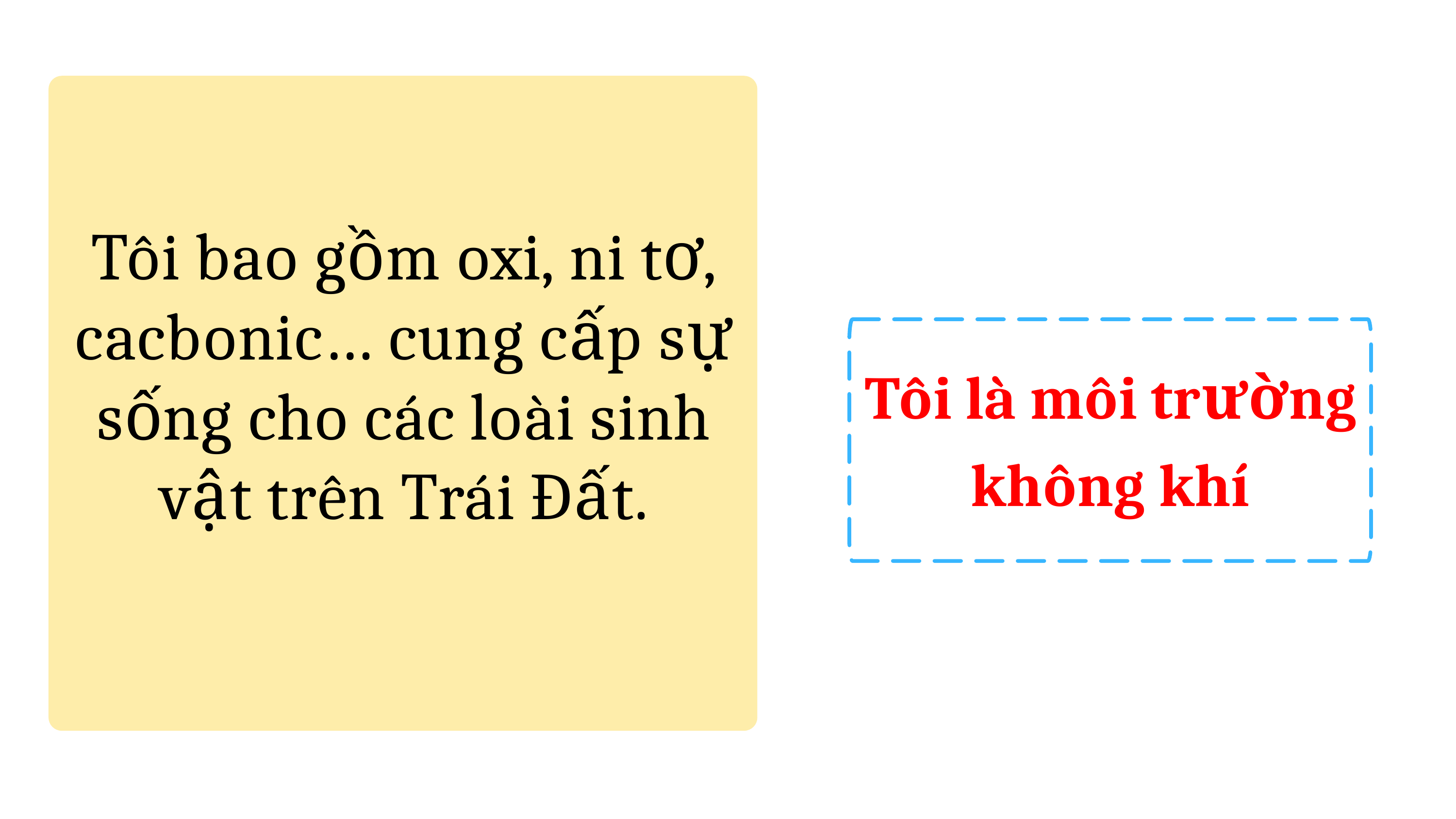

Tôi bao gồm oxi, ni tơ, cacbonic… cung cấp sự sống cho các loài sinh vật trên Trái Đất.

Tôi là môi trường không khí